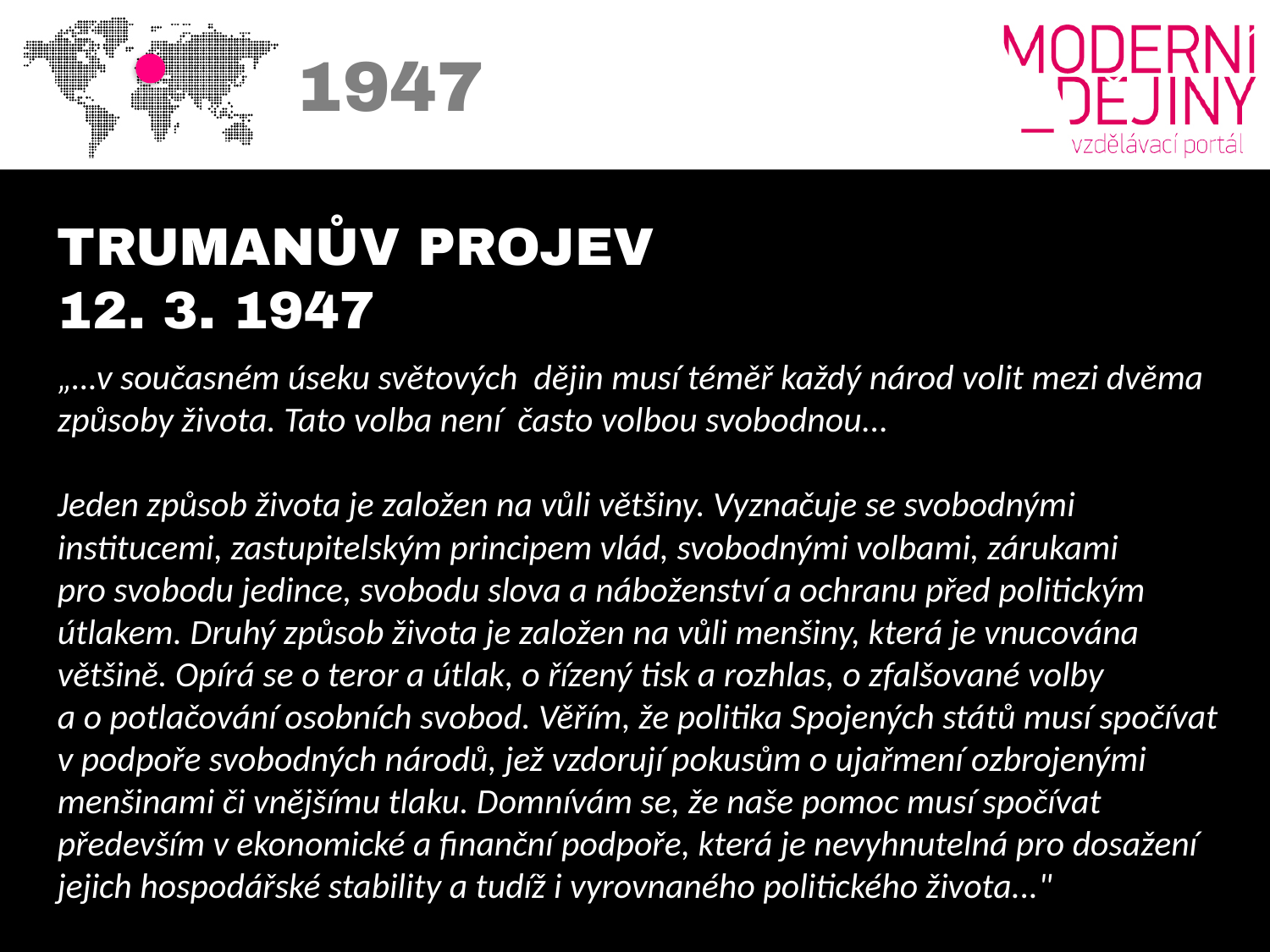

1947

TRUMANŮV PROJEV
12. 3. 1947
„…v současném úseku světových  dějin musí téměř každý národ volit mezi dvěma způsoby života. Tato volba není  často volbou svobodnou...

Jeden způsob života je založen na vůli většiny. Vyznačuje se svobodnými institucemi, zastupitelským principem vlád, svobodnými volbami, zárukami
pro svobodu jedince, svobodu slova a náboženství a ochranu před politickým útlakem. Druhý způsob života je založen na vůli menšiny, která je vnucována většině. Opírá se o teror a útlak, o řízený tisk a rozhlas, o zfalšované volby
a o potlačování osobních svobod. Věřím, že politika Spojených států musí spočívat v podpoře svobodných národů, jež vzdorují pokusům o ujařmení ozbrojenými menšinami či vnějšímu tlaku. Domnívám se, že naše pomoc musí spočívat především v ekonomické a finanční podpoře, která je nevyhnutelná pro dosažení jejich hospodářské stability a tudíž i vyrovnaného politického života..."